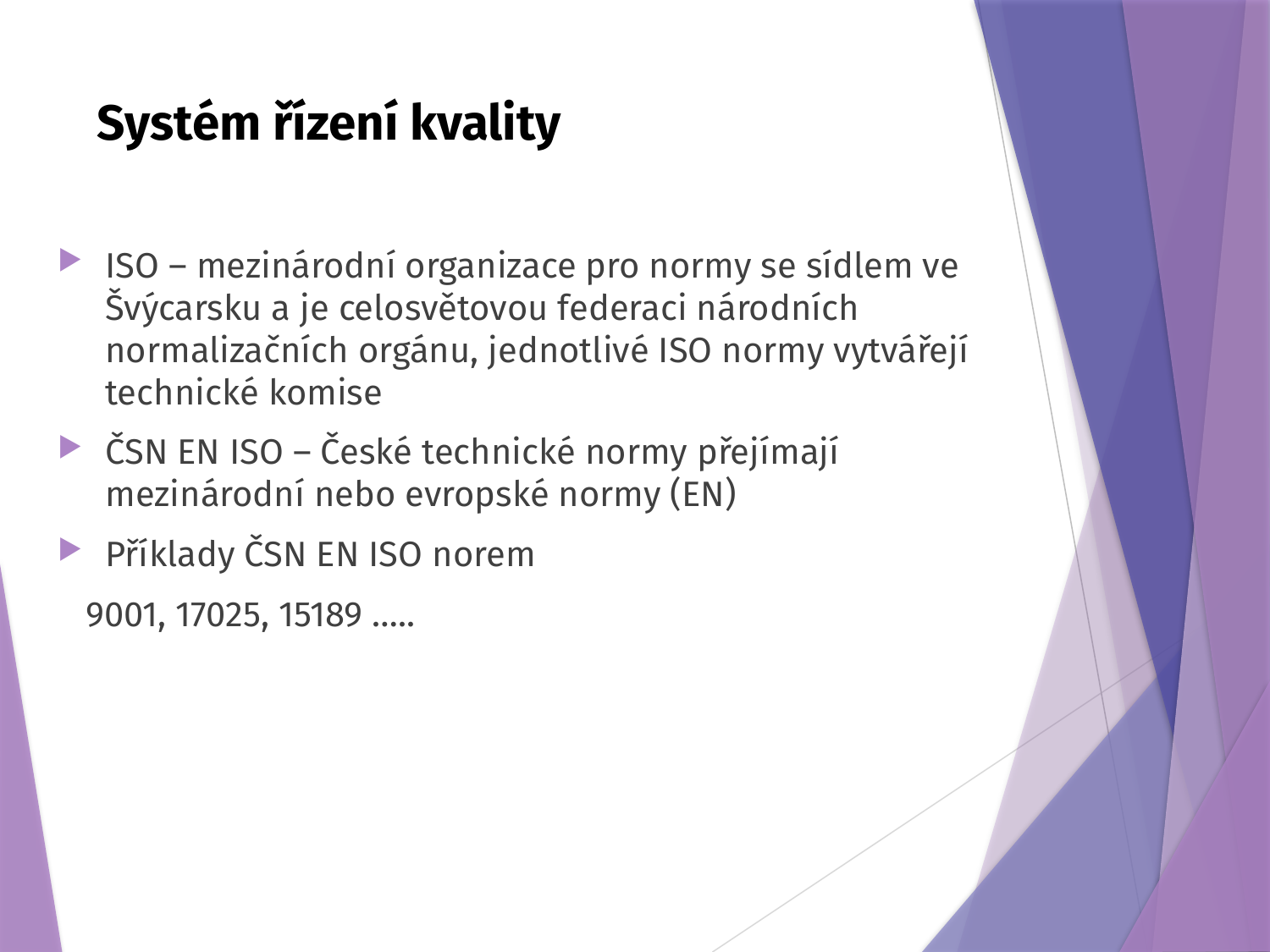

# Systém řízení kvality
ISO – mezinárodní organizace pro normy se sídlem ve Švýcarsku a je celosvětovou federaci národních normalizačních orgánu, jednotlivé ISO normy vytvářejí technické komise
ČSN EN ISO – České technické normy přejímají mezinárodní nebo evropské normy (EN)
Příklady ČSN EN ISO norem
   9001, 17025, 15189 …..